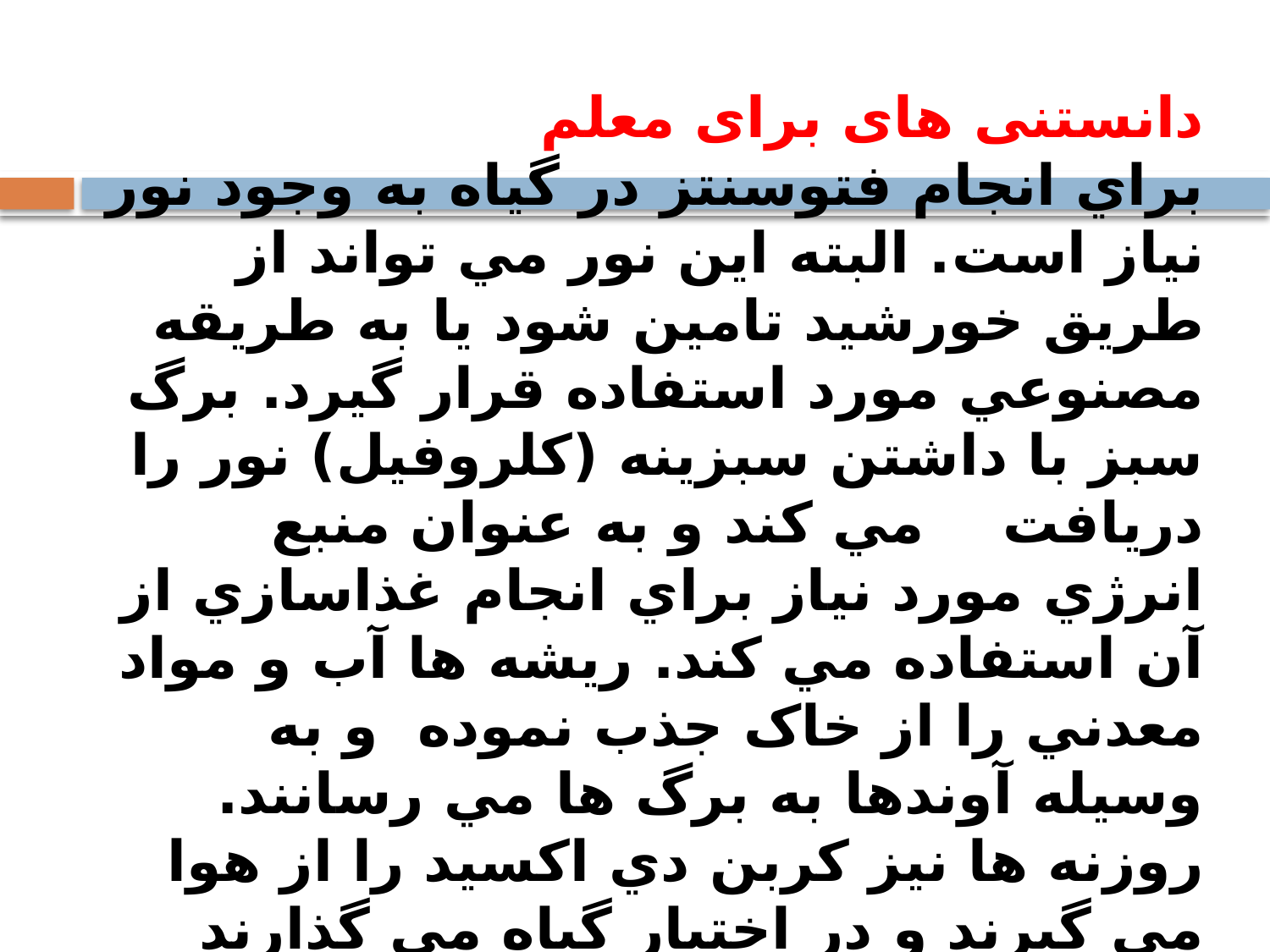

# دانستنی های برای معلم براي انجام فتوسنتز در گياه به وجود نور نياز است. البته اين نور مي تواند از طريق خورشيد تامين شود يا به طريقه مصنوعي مورد استفاده قرار گيرد. برگ سبز با داشتن سبزينه (کلروفيل) نور را دريافت    مي کند و به عنوان منبع انرژي مورد نياز براي انجام غذاسازي از آن استفاده مي کند. ريشه ها آب و مواد معدني را از خاک جذب نموده  و به وسيله آوندها به برگ ها مي رسانند.  روزنه ها نيز کربن دي اکسيد را از هوا مي گيرند و در اختيار گياه مي گذارند